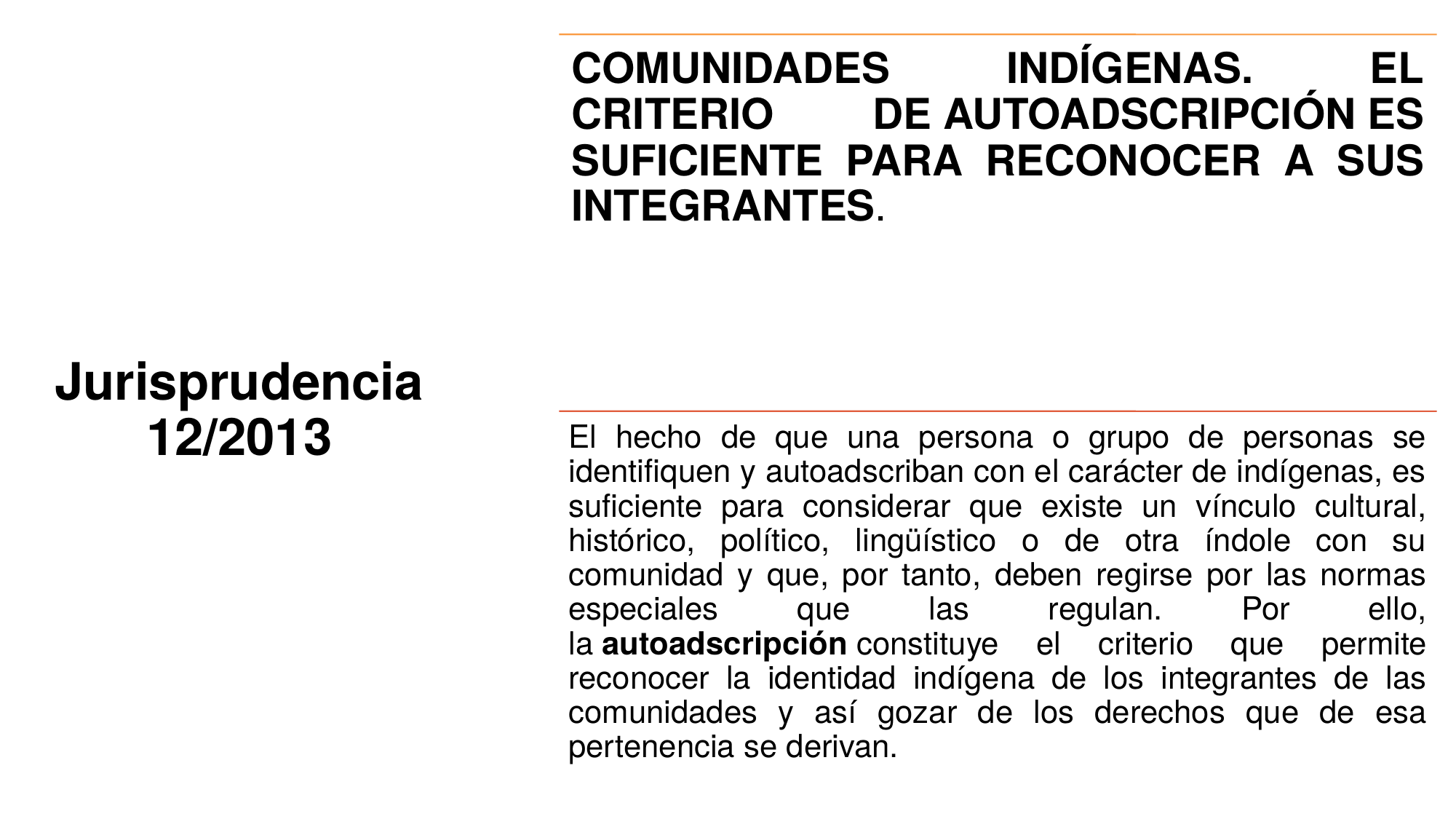

COMUNIDADES INDÍGENAS. EL CRITERIO DE AUTOADSCRIPCIÓN ES SUFICIENTE PARA RECONOCER A SUS INTEGRANTES.
El hecho de que una persona o grupo de personas se identifiquen y autoadscriban con el carácter de indígenas, es suficiente para considerar que existe un vínculo cultural, histórico, político, lingüístico o de otra índole con su comunidad y que, por tanto, deben regirse por las normas especiales que las regulan. Por ello, la autoadscripción constituye el criterio que permite reconocer la identidad indígena de los integrantes de las comunidades y así gozar de los derechos que de esa pertenencia se derivan.
# Jurisprudencia 12/2013